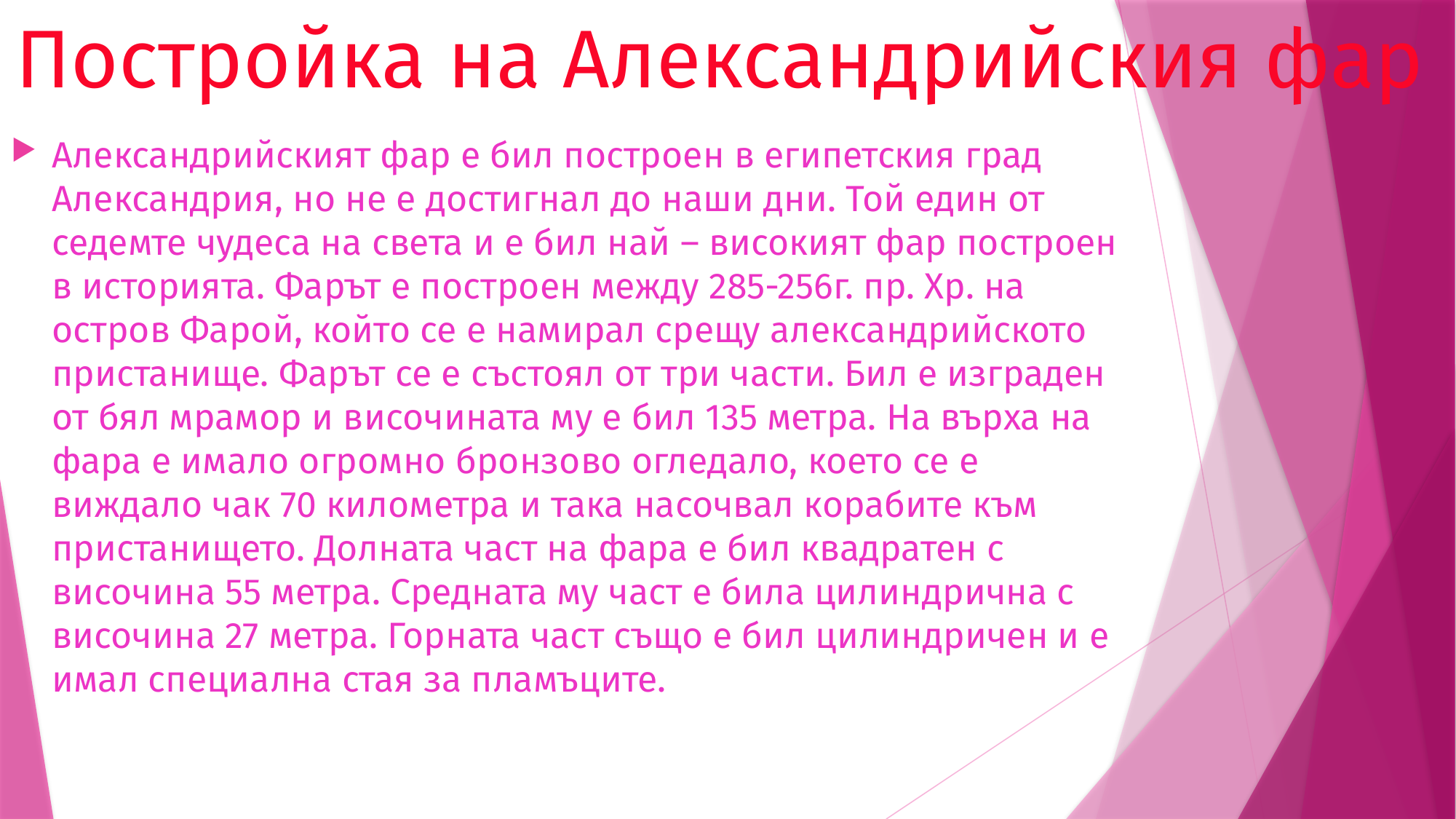

# Постройка на Александрийския фар
Александрийският фар е бил построен в египетския град Александрия, но не е достигнал до наши дни. Той един от седемте чудеса на света и е бил най – високият фар построен в историята. Фарът е построен между 285-256г. пр. Хр. на остров Фарой, който се е намирал срещу александрийското пристанище. Фарът се е състоял от три части. Бил е изграден от бял мрамор и височината му е бил 135 метра. На върха на фара е имало огромно бронзово огледало, което се е виждало чак 70 километра и така насочвал корабите към пристанището. Долната част на фара е бил квадратен с височина 55 метра. Средната му част е била цилиндрична с височина 27 метра. Горната част също е бил цилиндричен и е имал специална стая за пламъците.